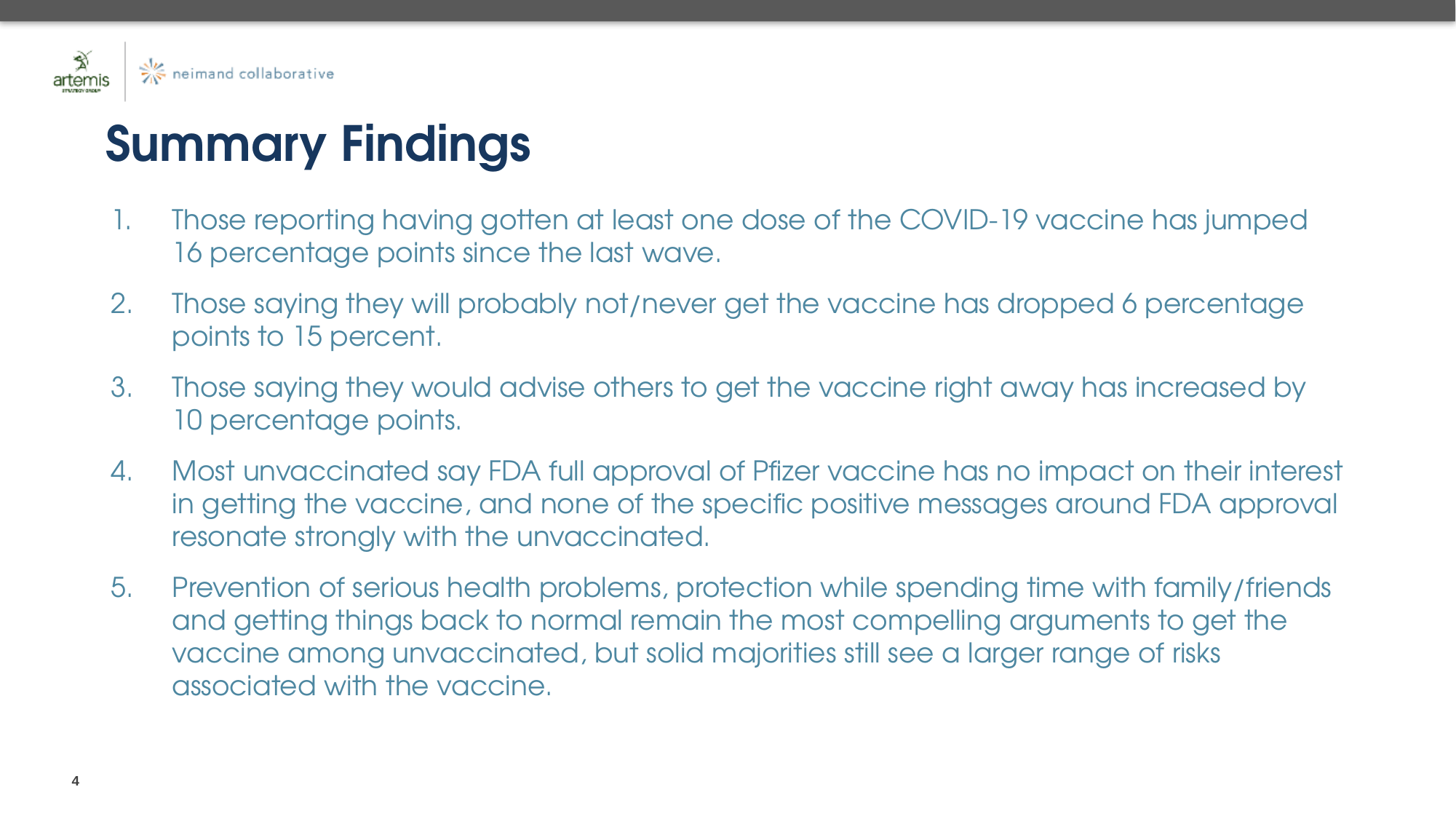

# Summary Findings
Those reporting having gotten at least one dose of the COVID-19 vaccine has jumped 16 percentage points since the last wave.
Those saying they will probably not/never get the vaccine has dropped 6 percentage points to 15 percent.
Those saying they would advise others to get the vaccine right away has increased by 10 percentage points.
Most unvaccinated say FDA full approval of Pfizer vaccine has no impact on their interest in getting the vaccine, and none of the specific positive messages around FDA approval resonate strongly with the unvaccinated.
Prevention of serious health problems, protection while spending time with family/friends and getting things back to normal remain the most compelling arguments to get the vaccine among unvaccinated, but solid majorities still see a larger range of risks associated with the vaccine.